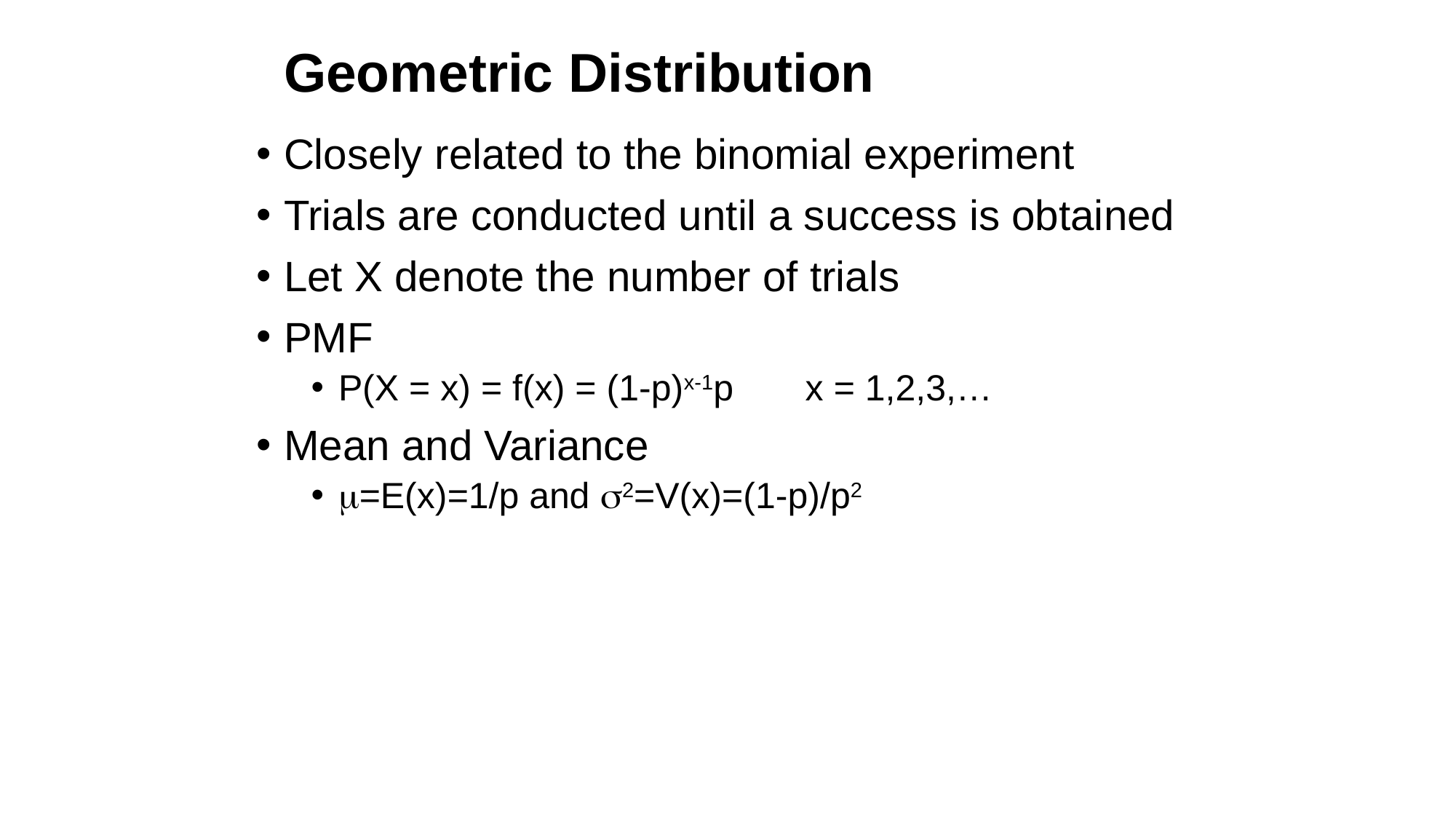

# Geometric Distribution
Closely related to the binomial experiment
Trials are conducted until a success is obtained
Let X denote the number of trials
PMF
P(X = x) = f(x) = (1-p)x-1p	   x = 1,2,3,…
Mean and Variance
μ=E(x)=1/p and σ2=V(x)=(1-p)/p2